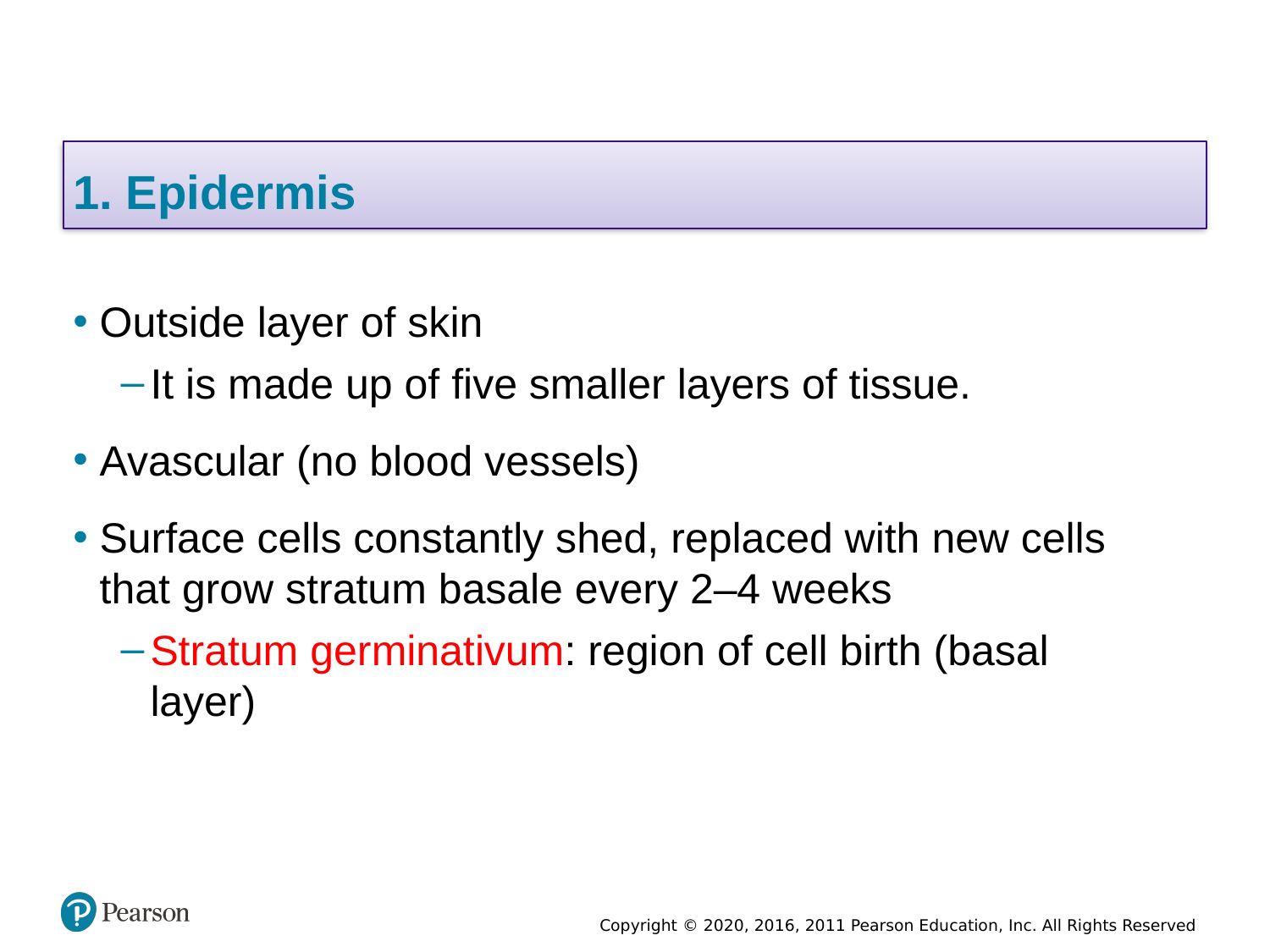

# 1. Epidermis
Outside layer of skin
It is made up of five smaller layers of tissue.
Avascular (no blood vessels)
Surface cells constantly shed, replaced with new cells that grow stratum basale every 2–4 weeks
Stratum germinativum: region of cell birth (basal layer)